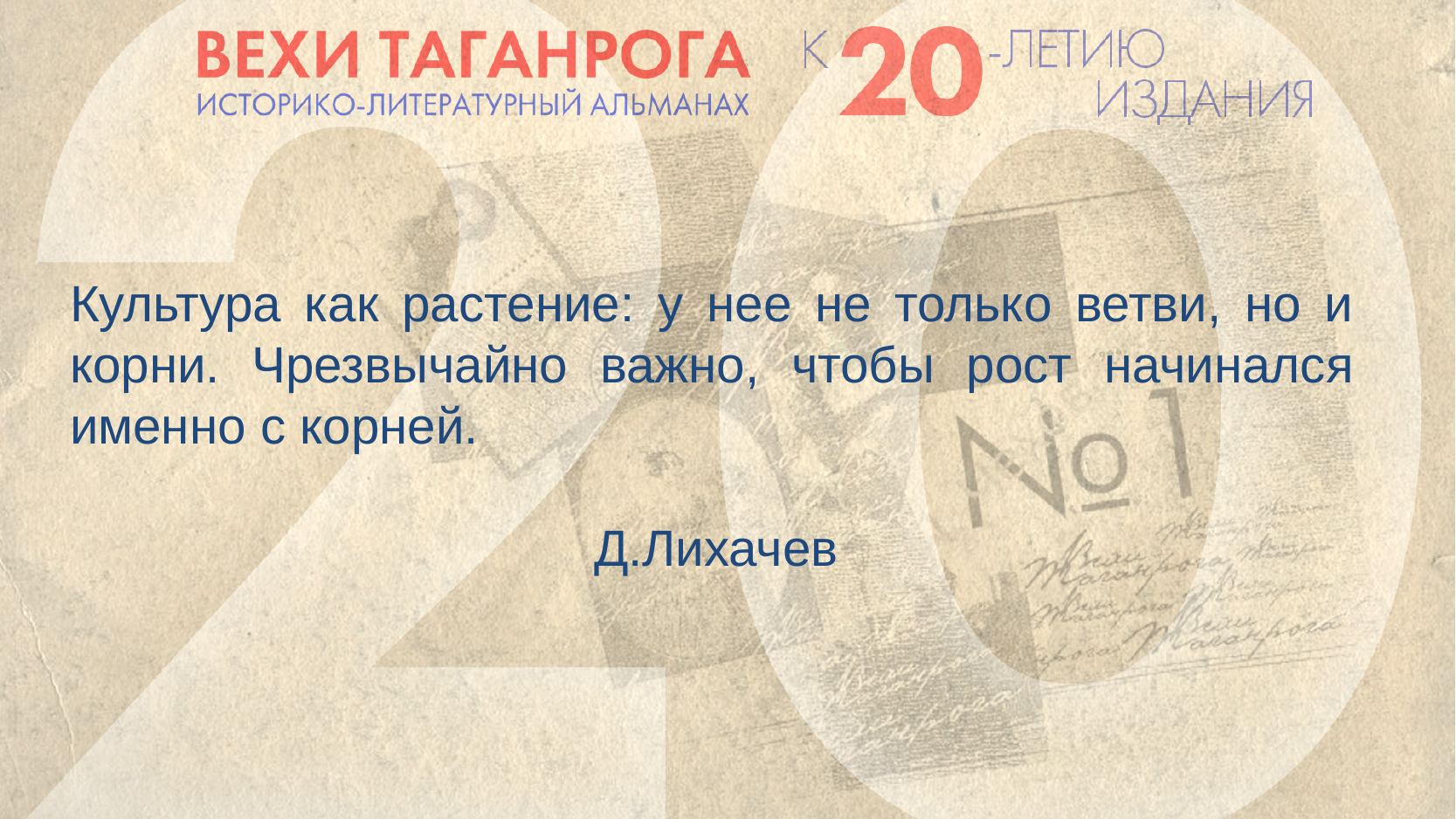

Культура как растение: у нее не только ветви, но и корни. Чрезвычайно важно, чтобы рост начинался именно с корней.

				Д.Лихачев